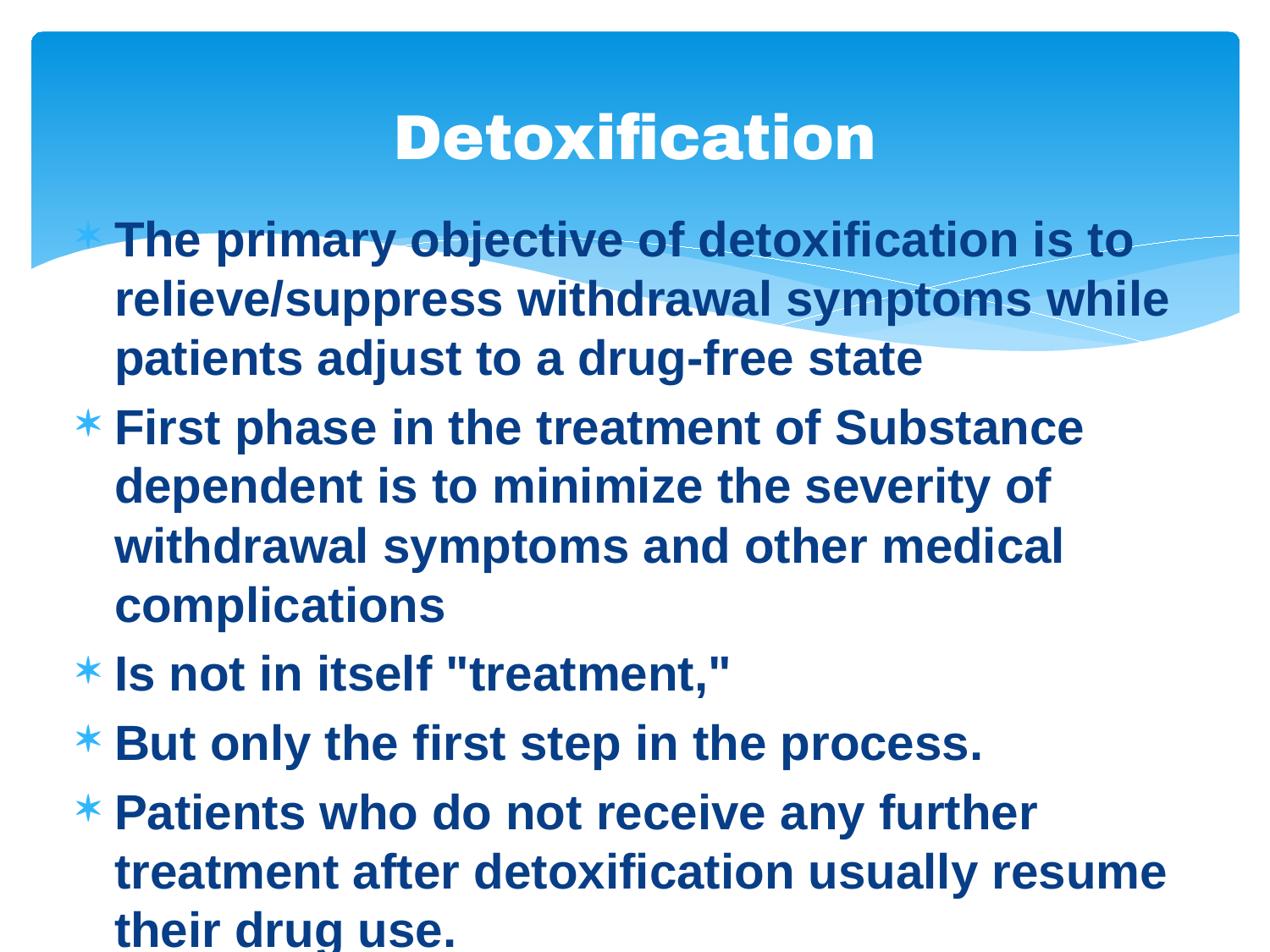

# Detoxification
The primary objective of detoxification is to relieve/suppress withdrawal symptoms while patients adjust to a drug-free state
First phase in the treatment of Substance dependent is to minimize the severity of withdrawal symptoms and other medical complications
Is not in itself "treatment,"
But only the first step in the process.
Patients who do not receive any further treatment after detoxification usually resume their drug use.